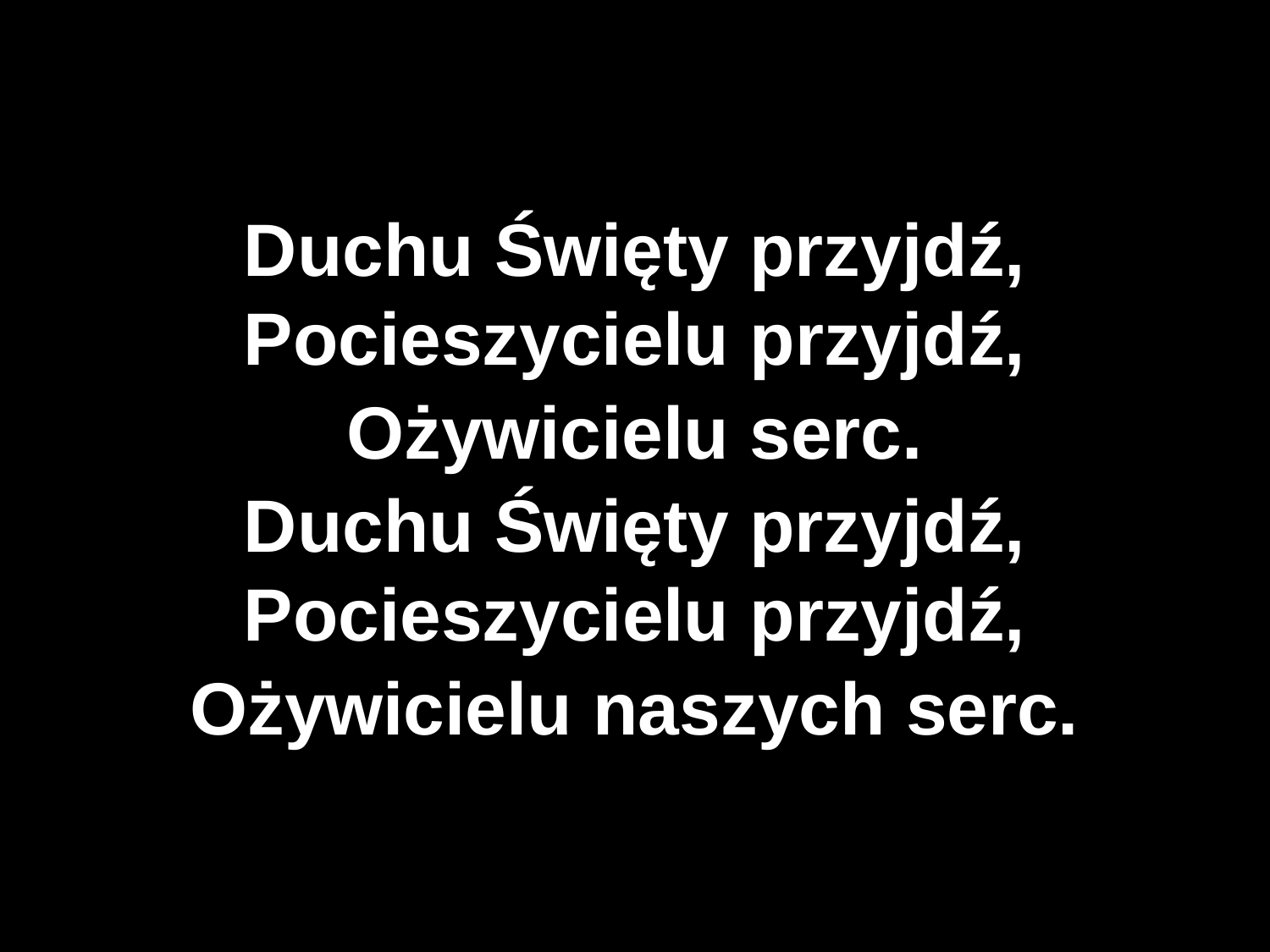

Duchu Święty przyjdź, Pocieszycielu przyjdź,
Ożywicielu serc.
Duchu Święty przyjdź, Pocieszycielu przyjdź,
Ożywicielu naszych serc.